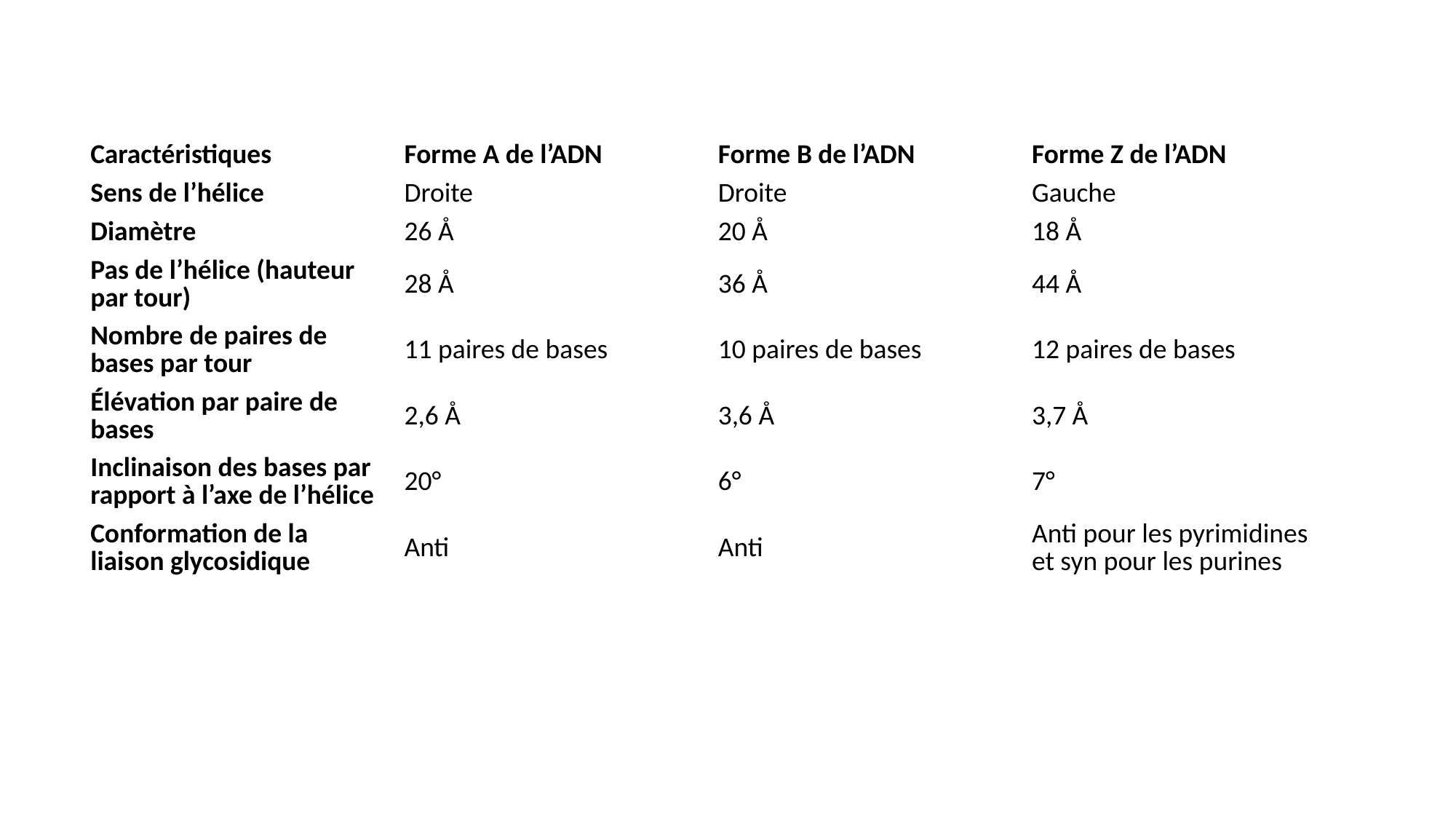

| Caractéristiques | Forme A de l’ADN | Forme B de l’ADN | Forme Z de l’ADN |
| --- | --- | --- | --- |
| Sens de l’hélice | Droite | Droite | Gauche |
| Diamètre | 26 Å | 20 Å | 18 Å |
| Pas de l’hélice (hauteur par tour) | 28 Å | 36 Å | 44 Å |
| Nombre de paires de bases par tour | 11 paires de bases | 10 paires de bases | 12 paires de bases |
| Élévation par paire de bases | 2,6 Å | 3,6 Å | 3,7 Å |
| Inclinaison des bases par rapport à l’axe de l’hélice | 20° | 6° | 7° |
| Conformation de la liaison glycosidique | Anti | Anti | Anti pour les pyrimidines et syn pour les purines |